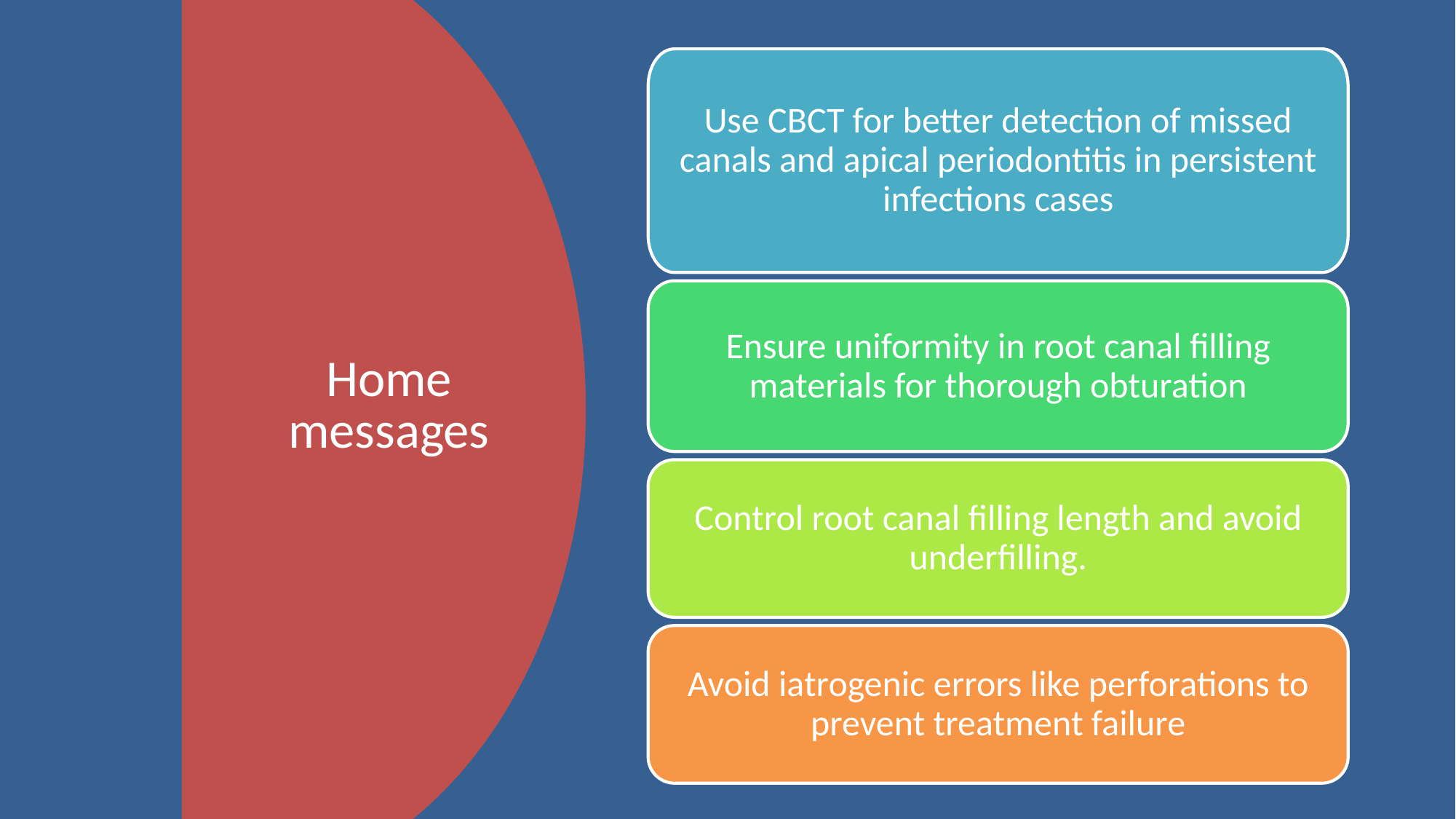

Use CBCT for better detection of missed canals and apical periodontitis in persistent infections cases
# Home messages
Ensure uniformity in root canal filling materials for thorough obturation
Control root canal filling length and avoid underfilling.
Avoid iatrogenic errors like perforations to prevent treatment failure